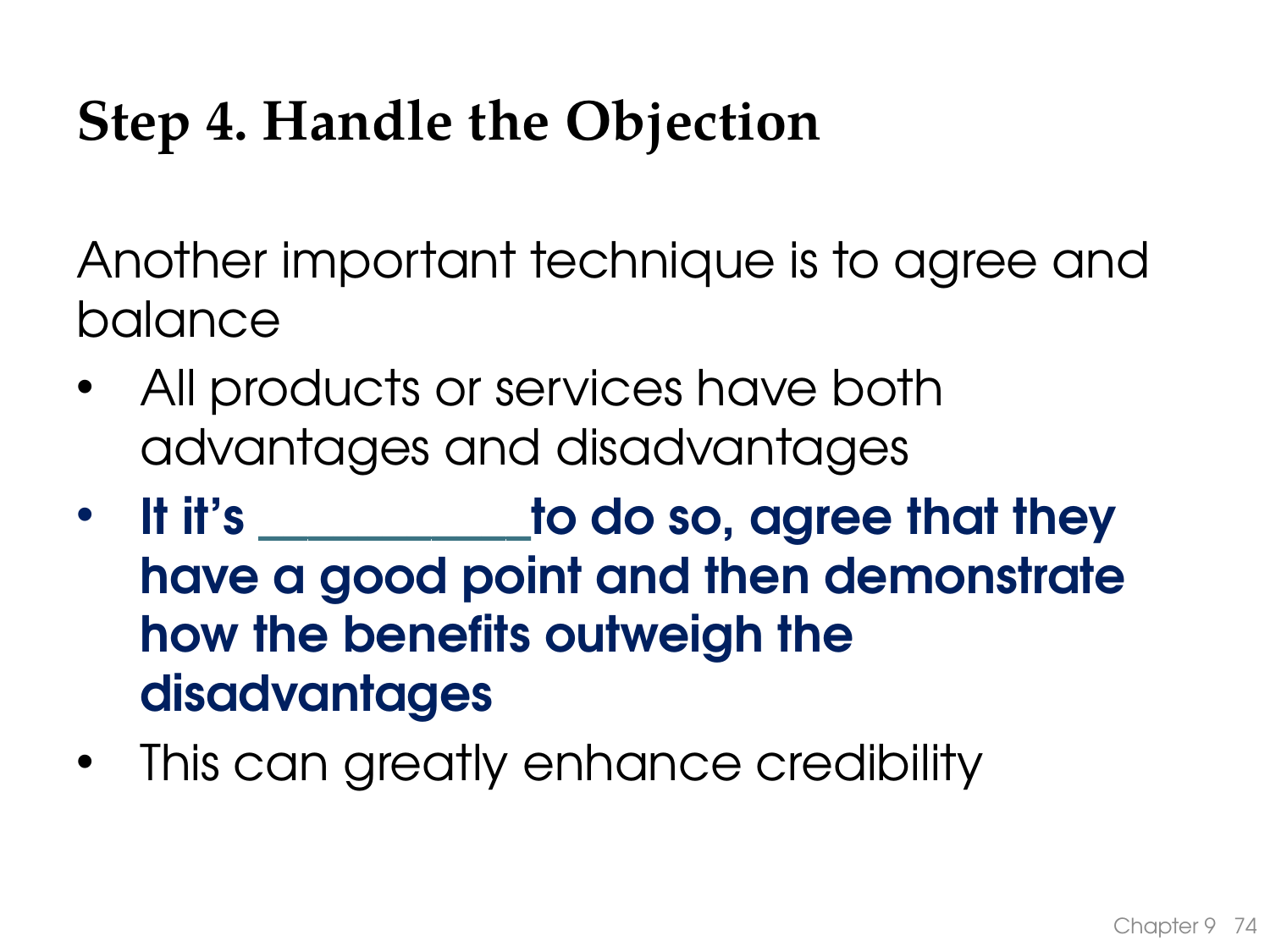

# Step 4. Handle the Objection
Another important technique is to agree and balance
All products or services have both advantages and disadvantages
It it’s ___________to do so, agree that they have a good point and then demonstrate how the benefits outweigh the disadvantages
This can greatly enhance credibility